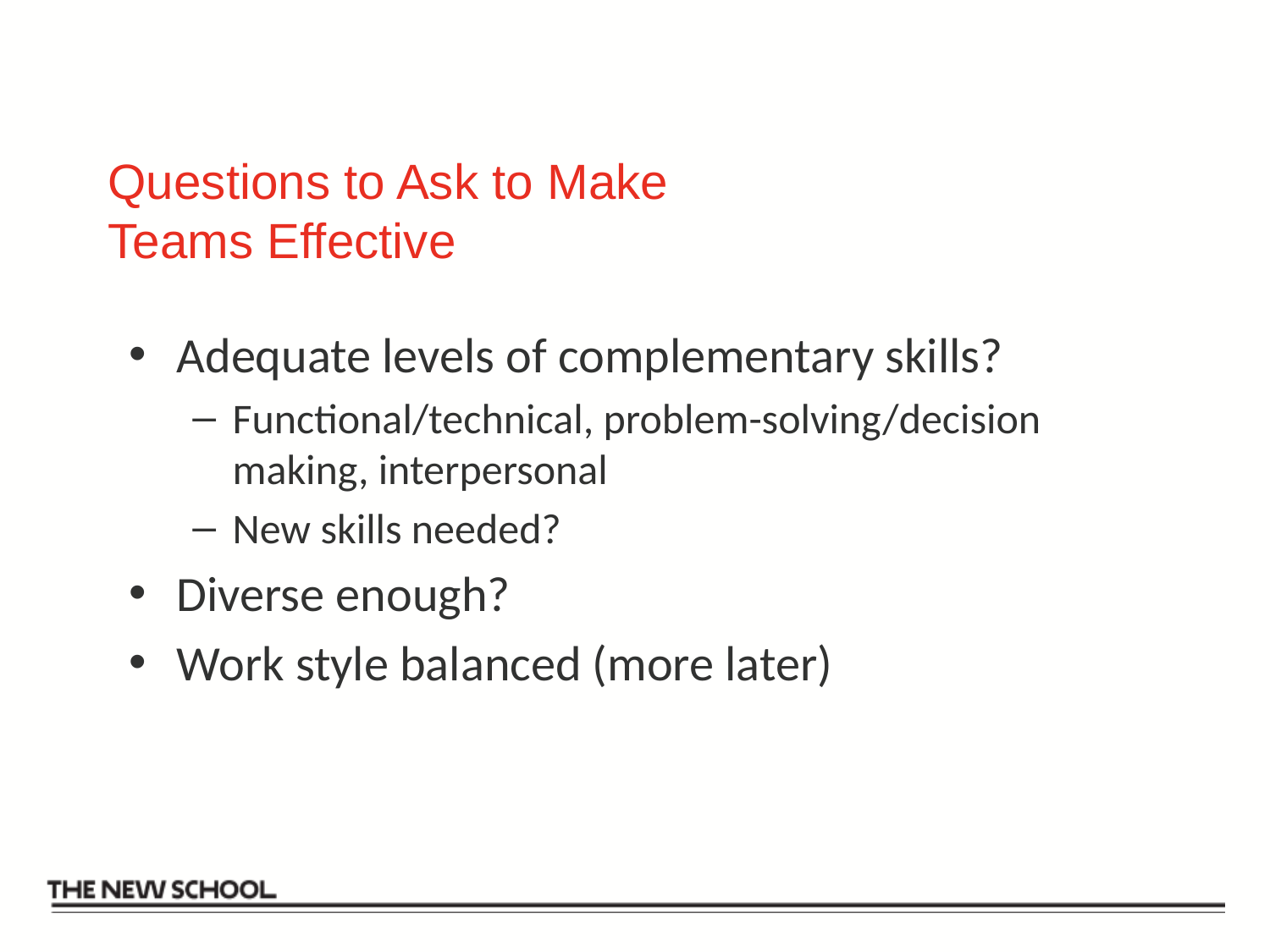

# Questions to Ask to Make Teams Effective
Adequate levels of complementary skills?
Functional/technical, problem-solving/decision making, interpersonal
New skills needed?
Diverse enough?
Work style balanced (more later)